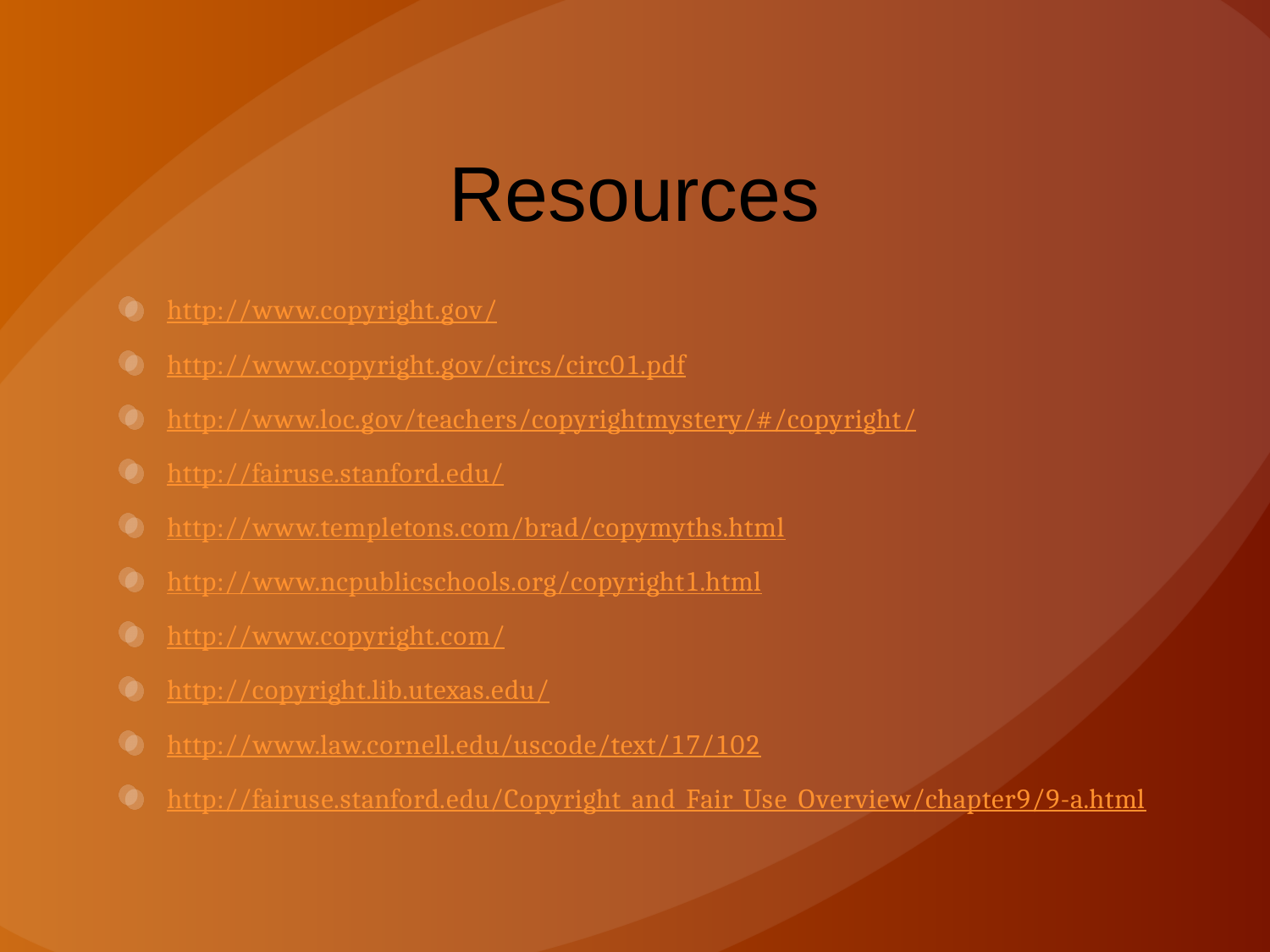

# Resources
http://www.copyright.gov/
http://www.copyright.gov/circs/circ01.pdf
http://www.loc.gov/teachers/copyrightmystery/#/copyright/
http://fairuse.stanford.edu/
http://www.templetons.com/brad/copymyths.html
http://www.ncpublicschools.org/copyright1.html
http://www.copyright.com/
http://copyright.lib.utexas.edu/
http://www.law.cornell.edu/uscode/text/17/102
http://fairuse.stanford.edu/Copyright_and_Fair_Use_Overview/chapter9/9-a.html